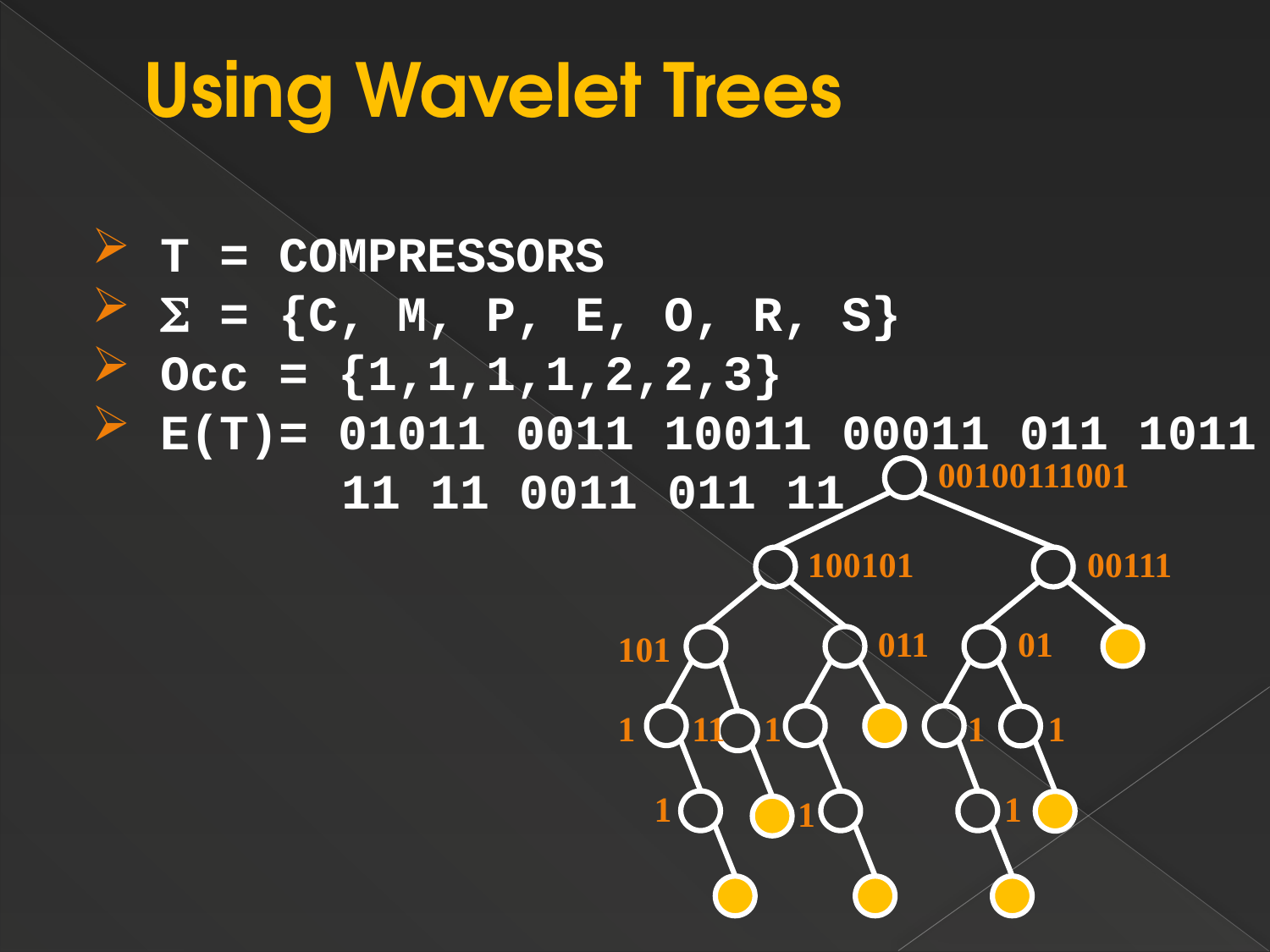

Using Wavelet Trees
 T = COMPRESSORS
 Σ = {C, M, P, E, O, R, S}
 Occ = {1,1,1,1,2,2,3}
 E(T)= 01011 0011 10011 00011 011 1011
  11 11 0011 011 11
00100111001
100101
00111
011
01
101
1
11
1
1
1
1
1
1